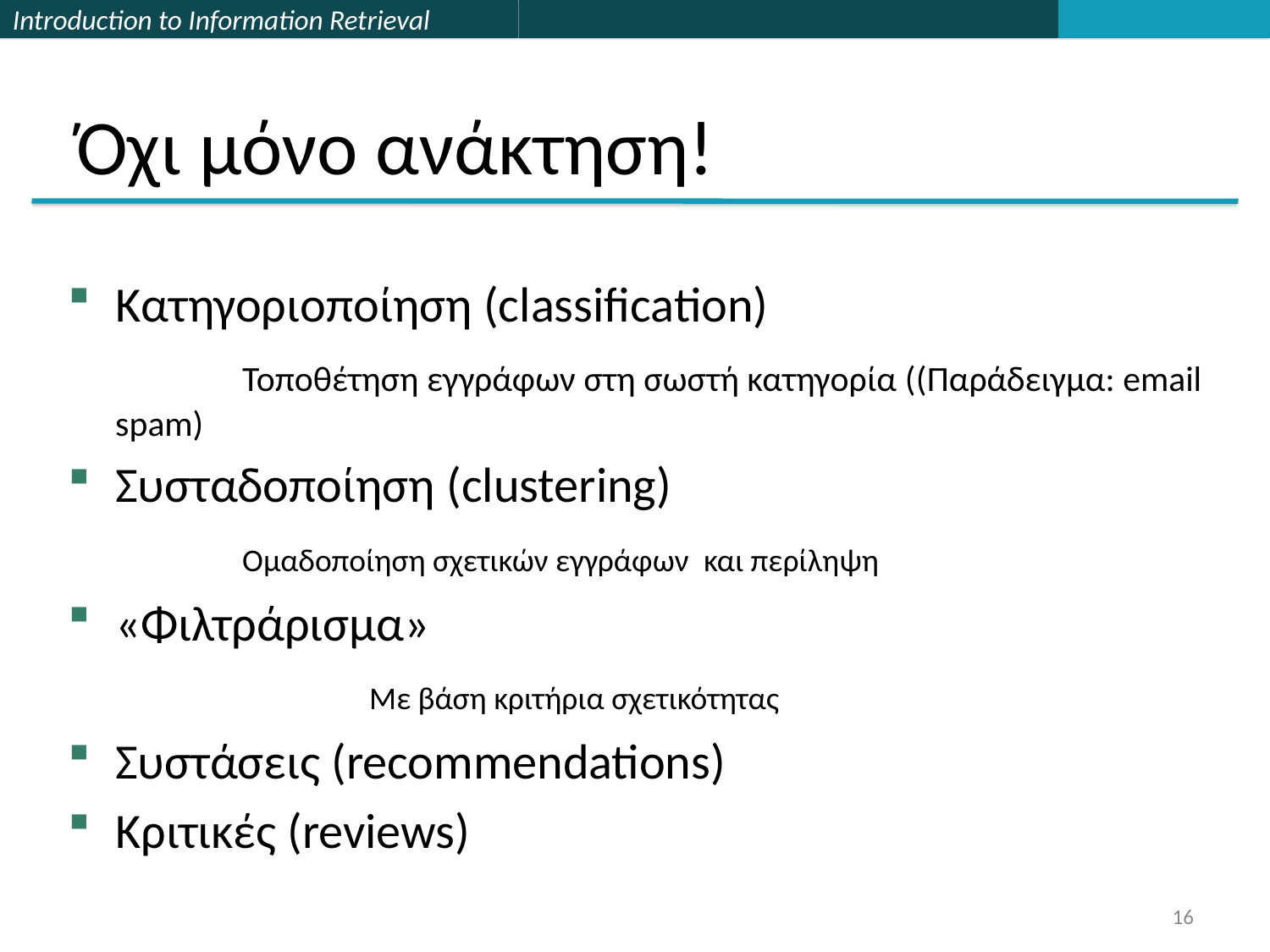

# Όχι μόνο ανάκτηση!
Κατηγοριοποίηση (classification)
		Τοποθέτηση εγγράφων στη σωστή κατηγορία ((Παράδειγμα: email spam)
Συσταδοποίηση (clustering)
		Ομαδοποίηση σχετικών εγγράφων  και περίληψη
«Φιλτράρισμα»
			Με βάση κριτήρια σχετικότητας
Συστάσεις (recommendations)
Κριτικές (reviews)

16